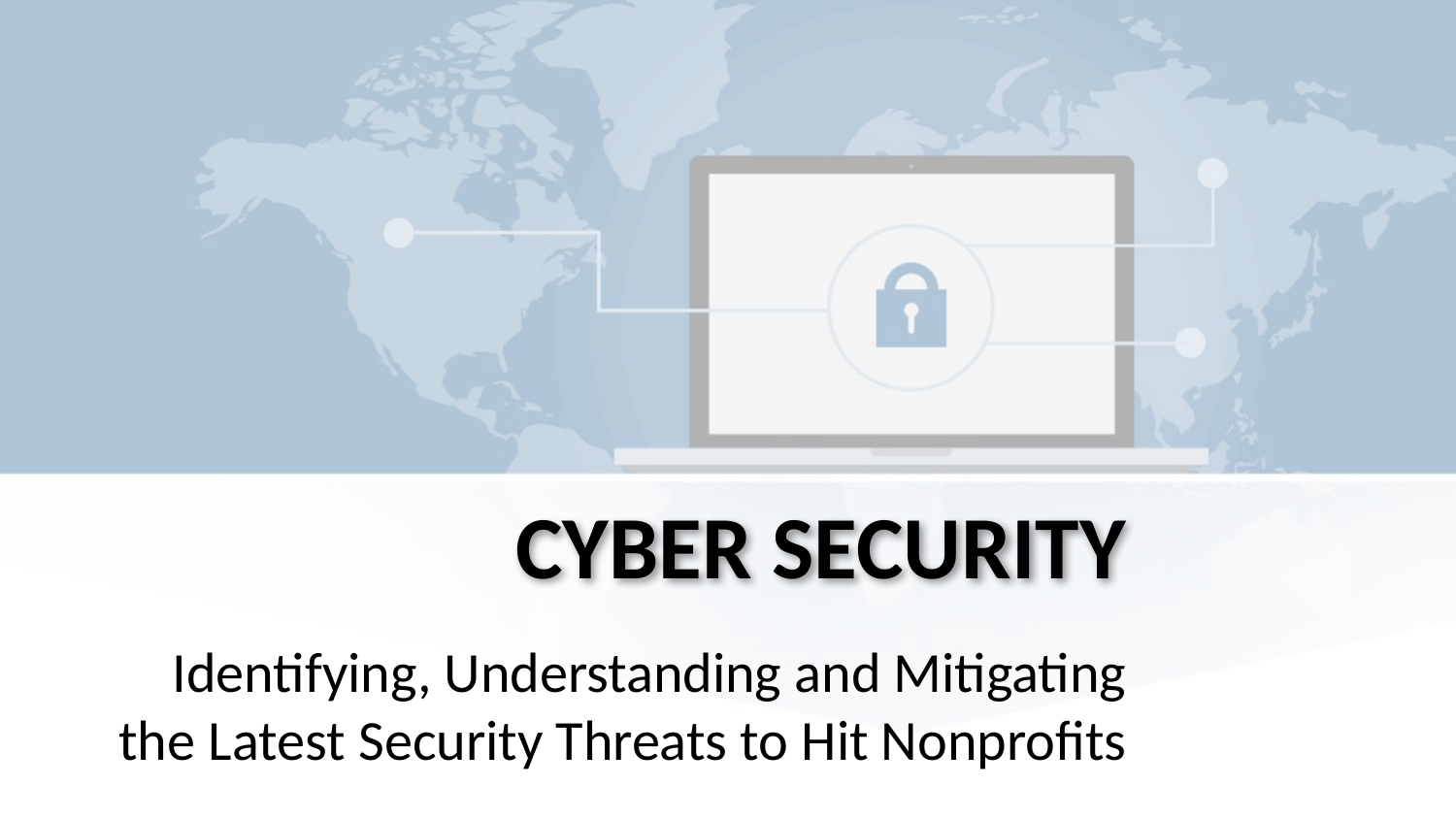

# CYBER SECURITY
Identifying, Understanding and Mitigating
the Latest Security Threats to Hit Nonprofits